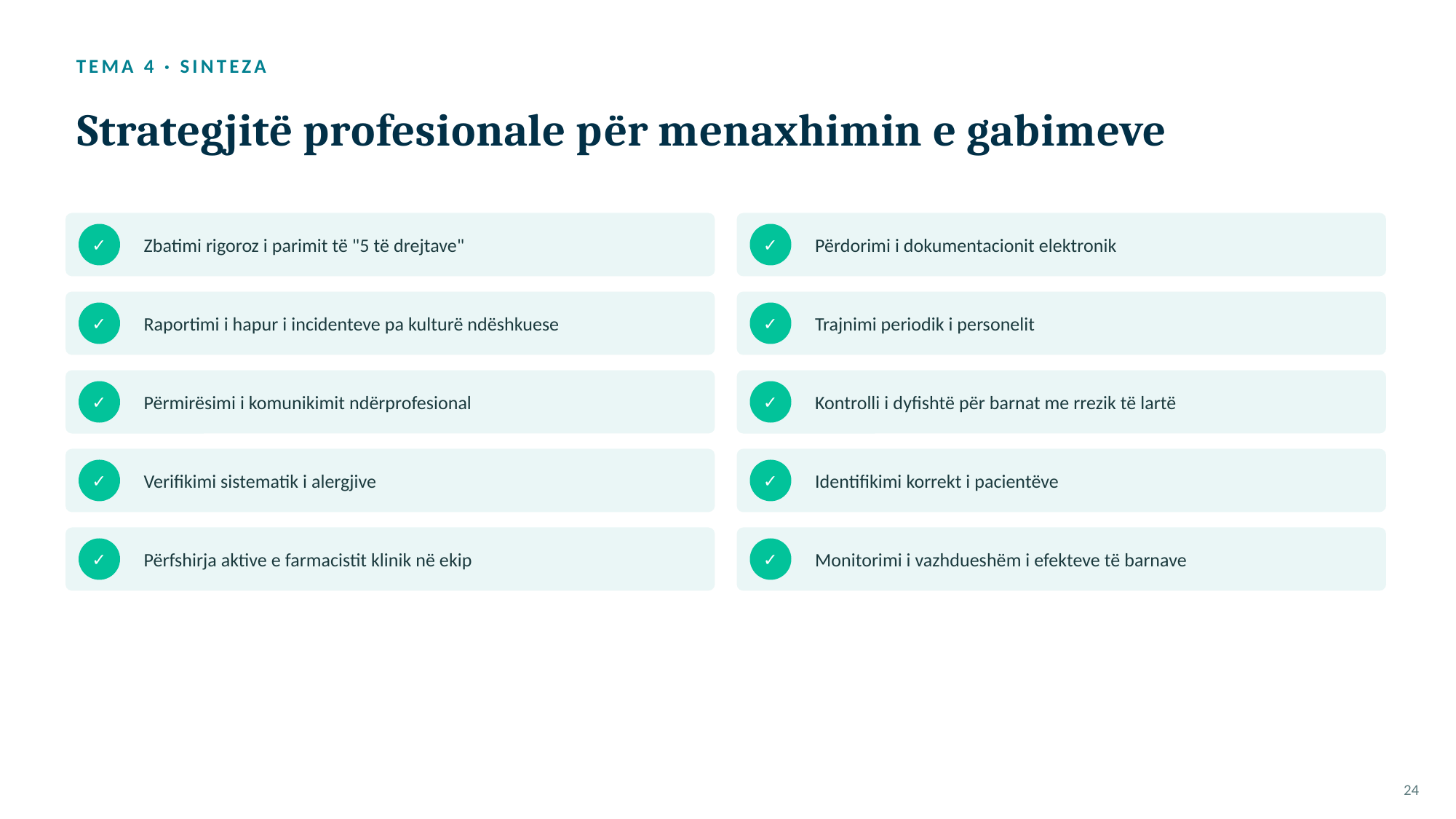

TEMA 4 · SINTEZA
Strategjitë profesionale për menaxhimin e gabimeve

Zbatimi rigoroz i parimit të "5 të drejtave"

Përdorimi i dokumentacionit elektronik

✓

✓

Raportimi i hapur i incidenteve pa kulturë ndëshkuese

Trajnimi periodik i personelit

✓

✓

Përmirësimi i komunikimit ndërprofesional

Kontrolli i dyfishtë për barnat me rrezik të lartë

✓

✓

Verifikimi sistematik i alergjive

Identifikimi korrekt i pacientëve

✓

✓

Përfshirja aktive e farmacistit klinik në ekip

Monitorimi i vazhdueshëm i efekteve të barnave

✓

✓
24